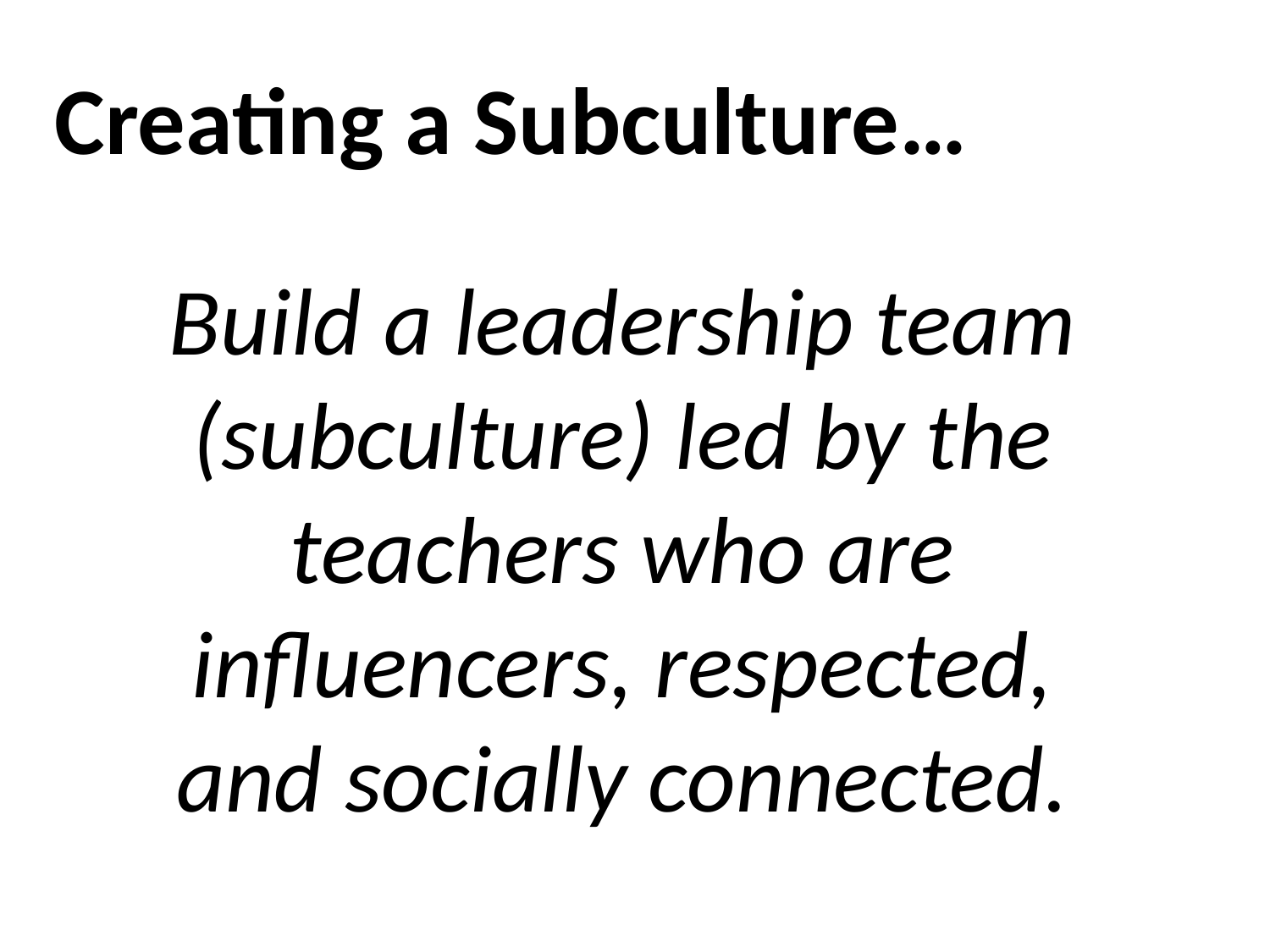

Creating a Subculture…
Build a leadership team (subculture) led by the teachers who are influencers, respected, and socially connected.